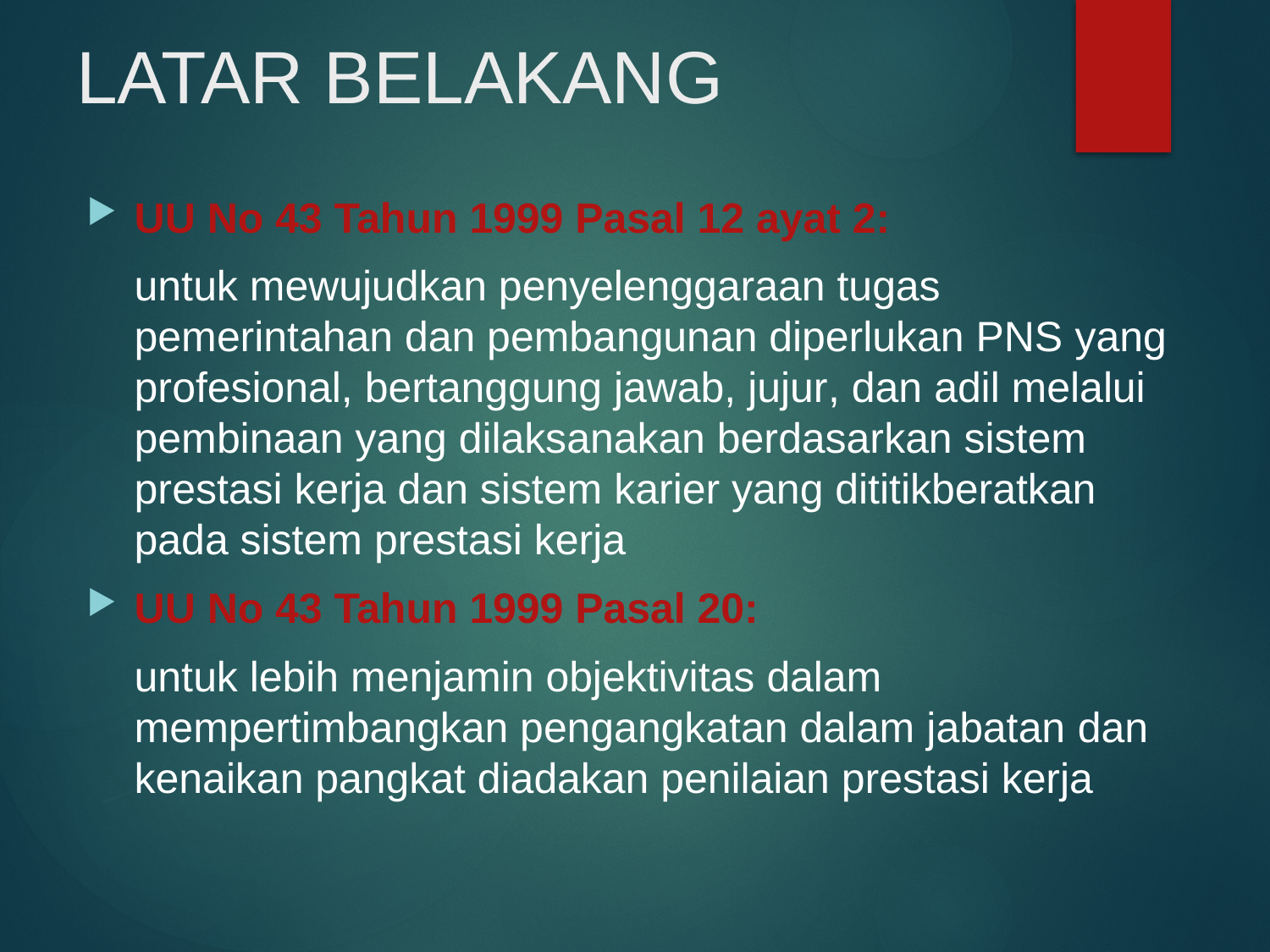

# LATAR BELAKANG
UU No 43 Tahun 1999 Pasal 12 ayat 2:
	untuk mewujudkan penyelenggaraan tugas pemerintahan dan pembangunan diperlukan PNS yang profesional, bertanggung jawab, jujur, dan adil melalui pembinaan yang dilaksanakan berdasarkan sistem prestasi kerja dan sistem karier yang dititikberatkan pada sistem prestasi kerja
UU No 43 Tahun 1999 Pasal 20:
	untuk lebih menjamin objektivitas dalam mempertimbangkan pengangkatan dalam jabatan dan kenaikan pangkat diadakan penilaian prestasi kerja